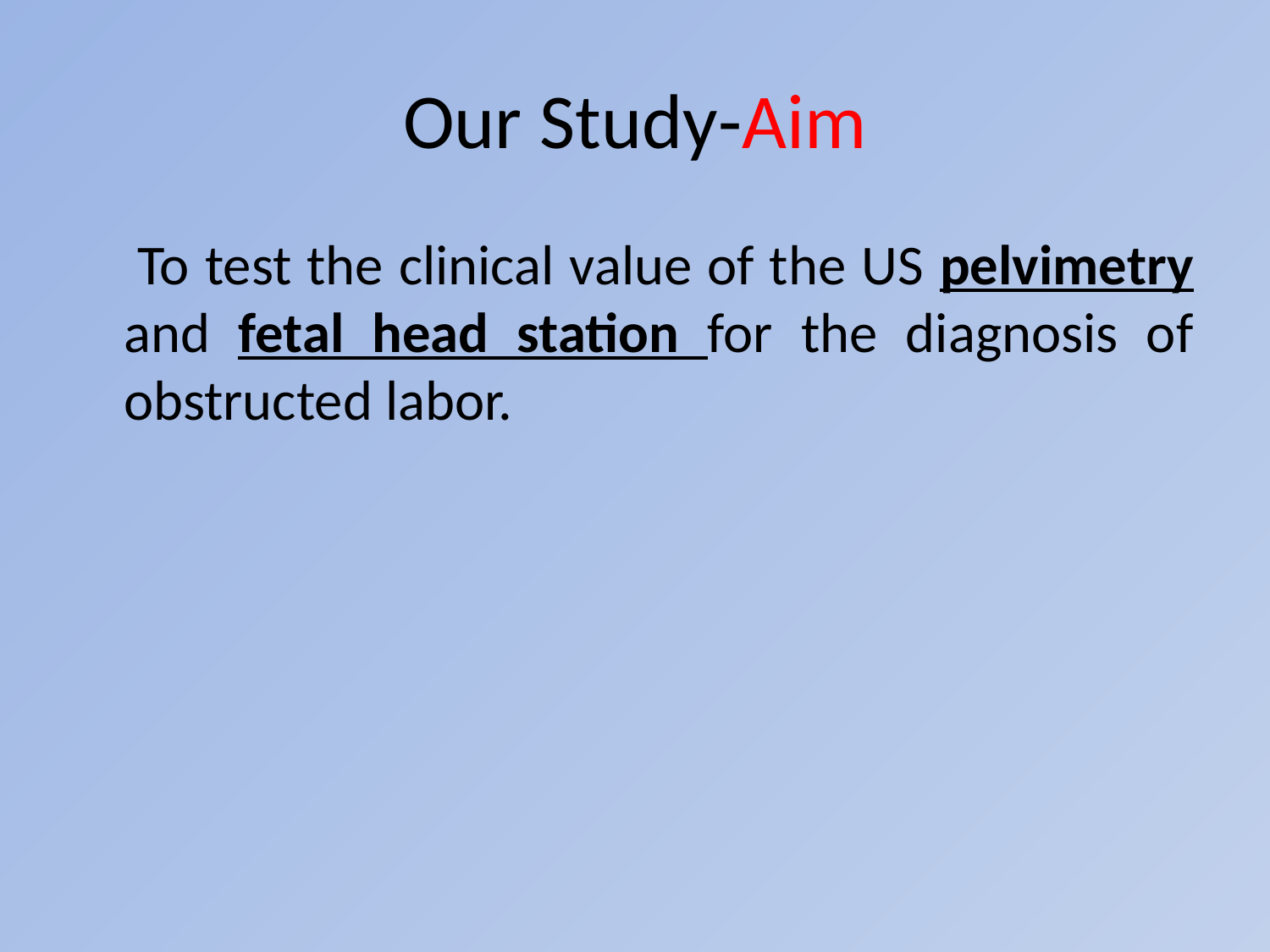

# Our Study-Aim
    To test the clinical value of the US pelvimetry and fetal head station for the diagnosis of obstructed labor.